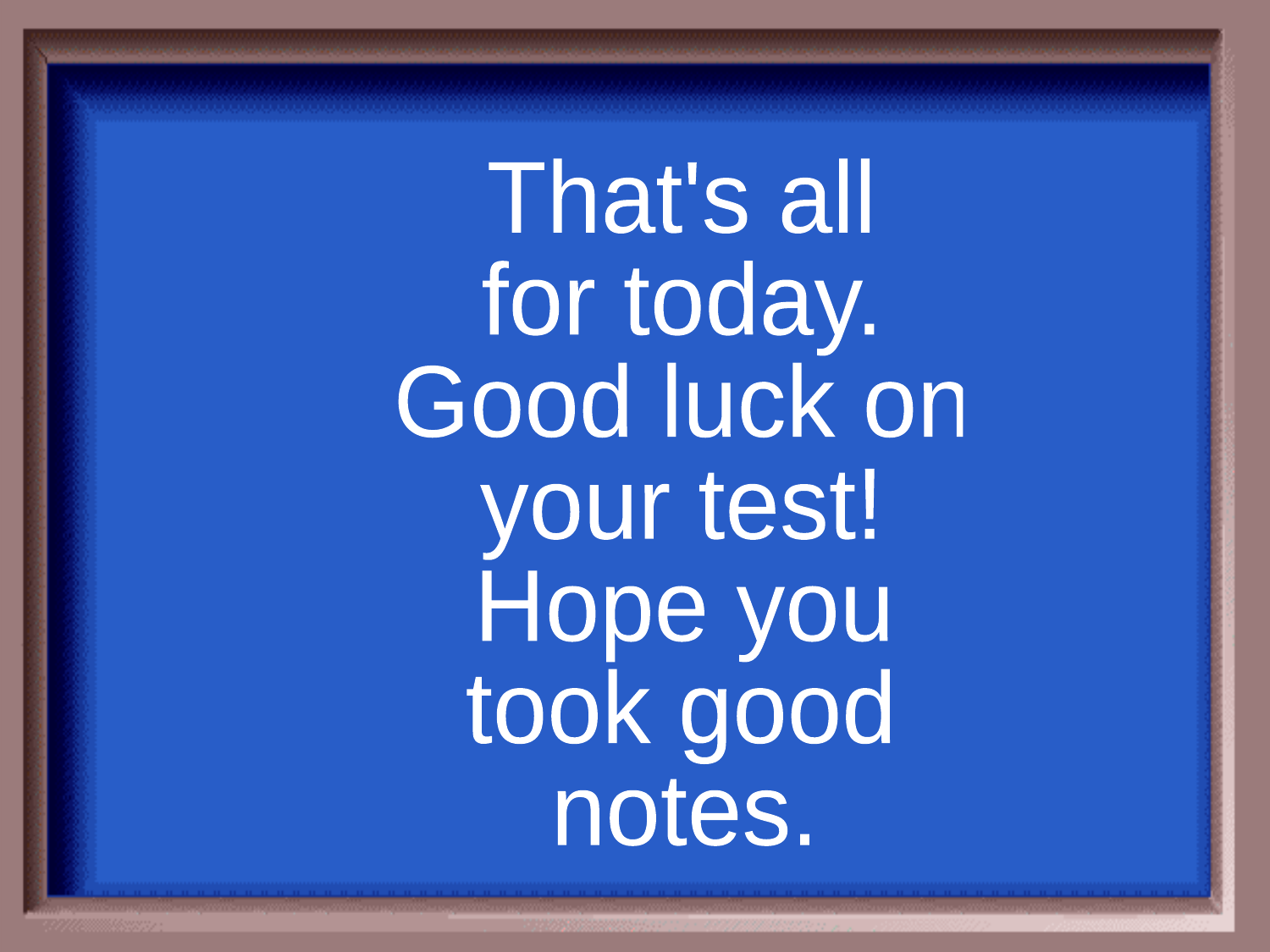

That's all
for today.
Good luck on
your test!
Hope you
took good
notes.